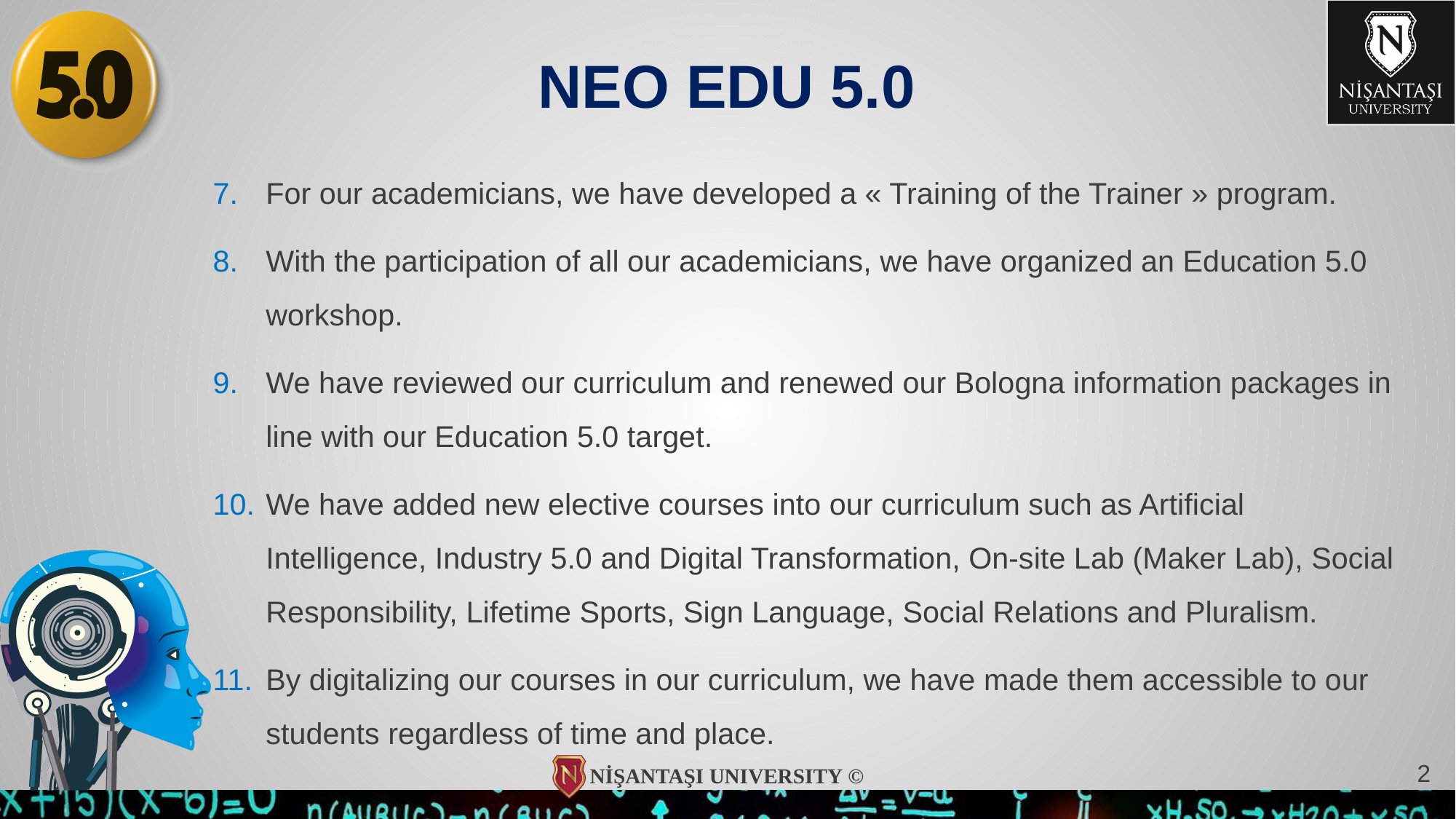

# NEO EDU 5.0
For our academicians, we have developed a « Training of the Trainer » program.
With the participation of all our academicians, we have organized an Education 5.0 workshop.
We have reviewed our curriculum and renewed our Bologna information packages in line with our Education 5.0 target.
We have added new elective courses into our curriculum such as Artificial Intelligence, Industry 5.0 and Digital Transformation, On-site Lab (Maker Lab), Social Responsibility, Lifetime Sports, Sign Language, Social Relations and Pluralism.
By digitalizing our courses in our curriculum, we have made them accessible to our students regardless of time and place.

2